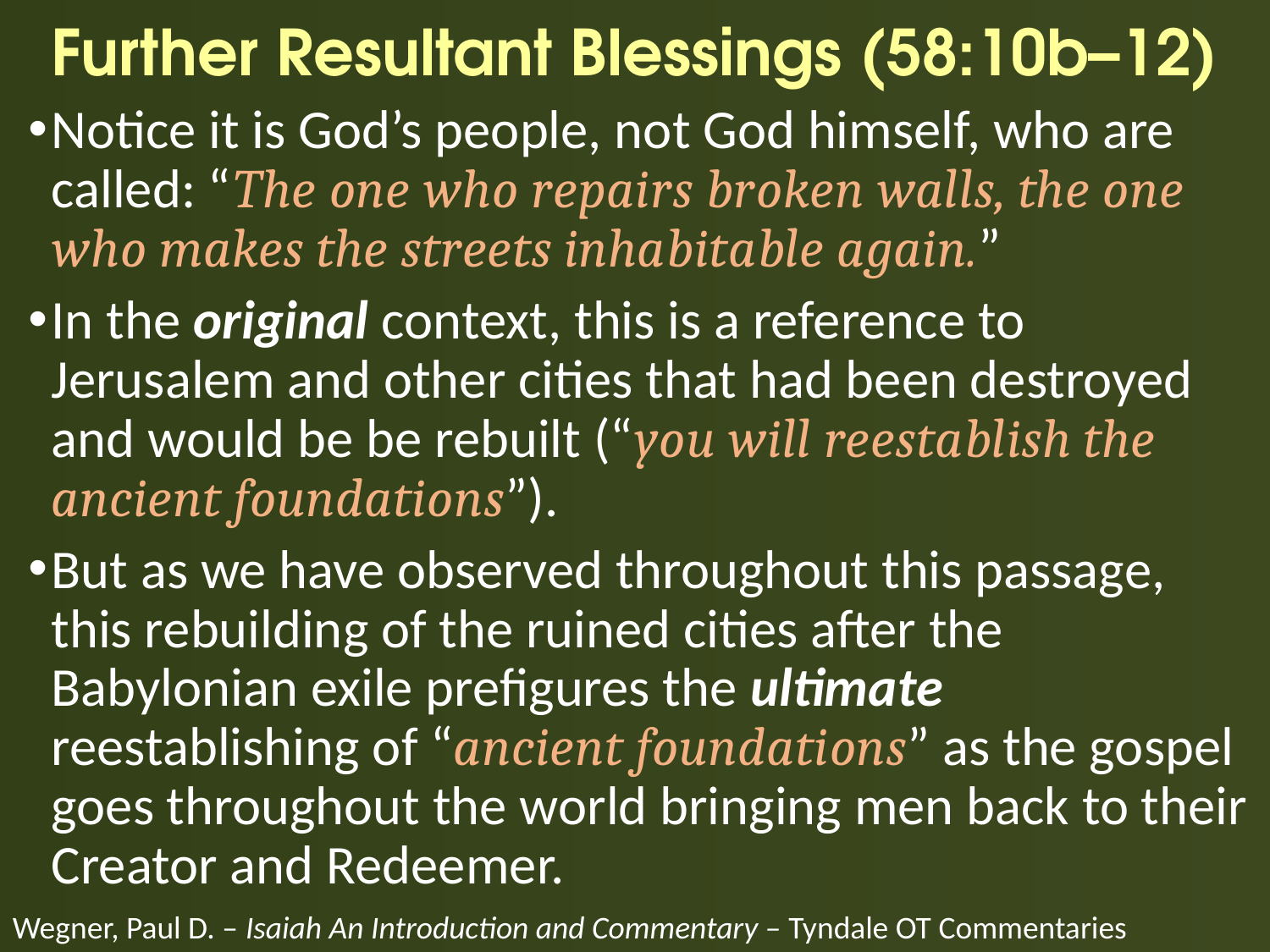

# Further Resultant Blessings (58:10b–12)
Notice it is God’s people, not God himself, who are called: “The one who repairs broken walls, the one who makes the streets inhabitable again.”
In the original context, this is a reference to Jerusalem and other cities that had been destroyed and would be be rebuilt (“you will reestablish the ancient foundations”).
But as we have observed throughout this passage, this rebuilding of the ruined cities after the Babylonian exile prefigures the ultimate reestablishing of “ancient foundations” as the gospel goes throughout the world bringing men back to their Creator and Redeemer.
Wegner, Paul D. – Isaiah An Introduction and Commentary – Tyndale OT Commentaries